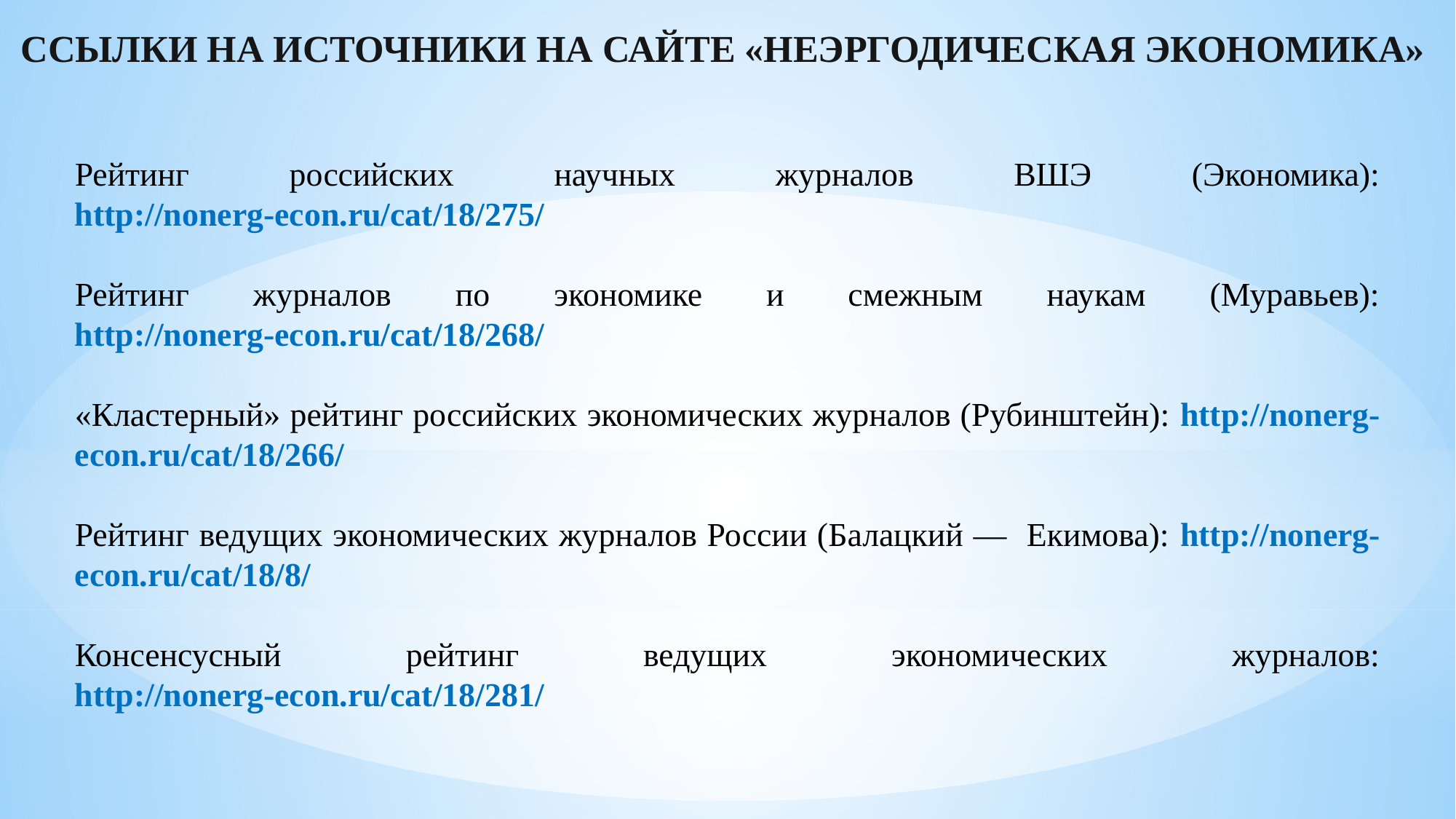

ССЫЛКИ НА ИСТОЧНИКИ НА САЙТЕ «НЕЭРГОДИЧЕСКАЯ ЭКОНОМИКА»
Рейтинг российских научных журналов ВШЭ (Экономика): http://nonerg-econ.ru/cat/18/275/

Рейтинг журналов по экономике и смежным наукам (Муравьев): http://nonerg-econ.ru/cat/18/268/

«Кластерный» рейтинг российских экономических журналов (Рубинштейн): http://nonerg-econ.ru/cat/18/266/

Рейтинг ведущих экономических журналов России (Балацкий —  Екимова): http://nonerg-econ.ru/cat/18/8/

Консенсусный рейтинг ведущих экономических журналов: http://nonerg-econ.ru/cat/18/281/